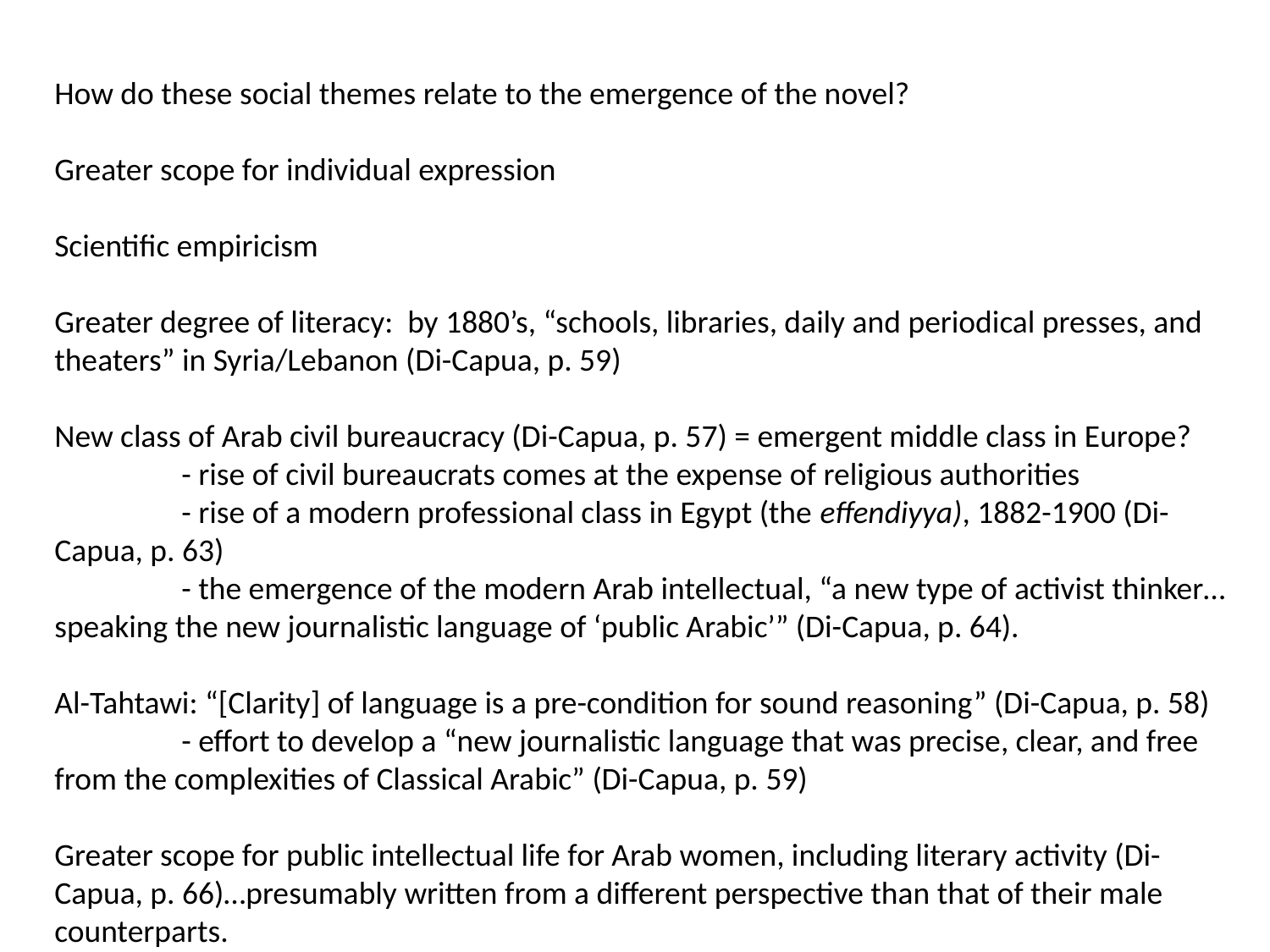

How do these social themes relate to the emergence of the novel?

Greater scope for individual expression

Scientific empiricism

Greater degree of literacy:  by 1880’s, “schools, libraries, daily and periodical presses, and theaters” in Syria/Lebanon (Di-Capua, p. 59)

New class of Arab civil bureaucracy (Di-Capua, p. 57) = emergent middle class in Europe?
	- rise of civil bureaucrats comes at the expense of religious authorities
	- rise of a modern professional class in Egypt (the effendiyya), 1882-1900 (Di-Capua, p. 63)
	- the emergence of the modern Arab intellectual, “a new type of activist thinker…speaking the new journalistic language of ‘public Arabic’” (Di-Capua, p. 64).

Al-Tahtawi: “[Clarity] of language is a pre-condition for sound reasoning” (Di-Capua, p. 58)
	- effort to develop a “new journalistic language that was precise, clear, and free from the complexities of Classical Arabic” (Di-Capua, p. 59)

Greater scope for public intellectual life for Arab women, including literary activity (Di-Capua, p. 66)…presumably written from a different perspective than that of their male counterparts.